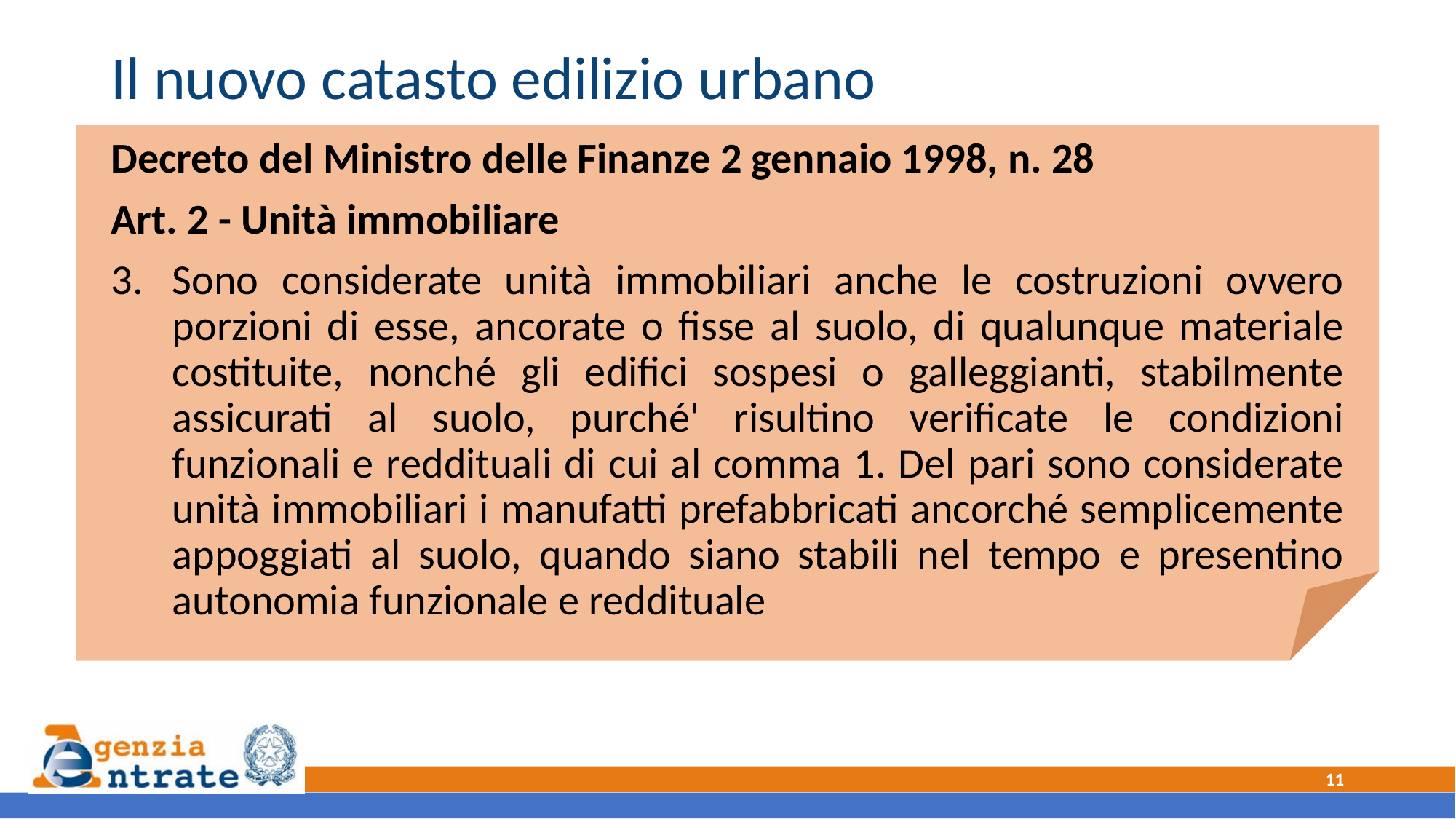

# Il nuovo catasto edilizio urbano

Decreto del Ministro delle Finanze 2 gennaio 1998, n. 28
Art. 2 - Unità immobiliare
Sono considerate unità immobiliari anche le costruzioni ovvero porzioni di esse, ancorate o fisse al suolo, di qualunque materiale costituite, nonché gli edifici sospesi o galleggianti, stabilmente assicurati al suolo, purché' risultino verificate le condizioni funzionali e reddituali di cui al comma 1. Del pari sono considerate unità immobiliari i manufatti prefabbricati ancorché semplicemente appoggiati al suolo, quando siano stabili nel tempo e presentino autonomia funzionale e reddituale